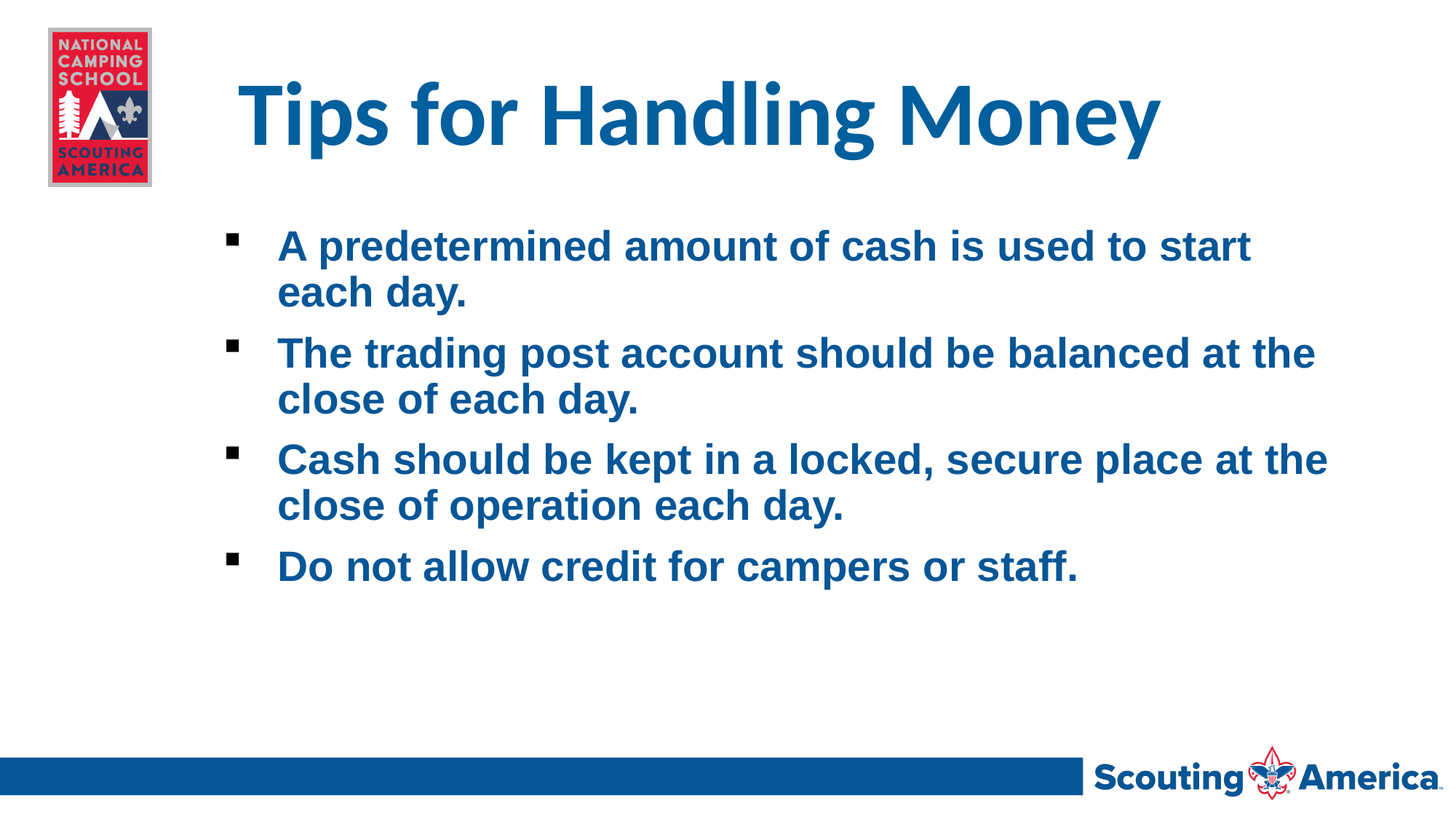

# Tips for Handling Money
A predetermined amount of cash is used to start each day.
The trading post account should be balanced at the close of each day.
Cash should be kept in a locked, secure place at the close of operation each day.
Do not allow credit for campers or staff.